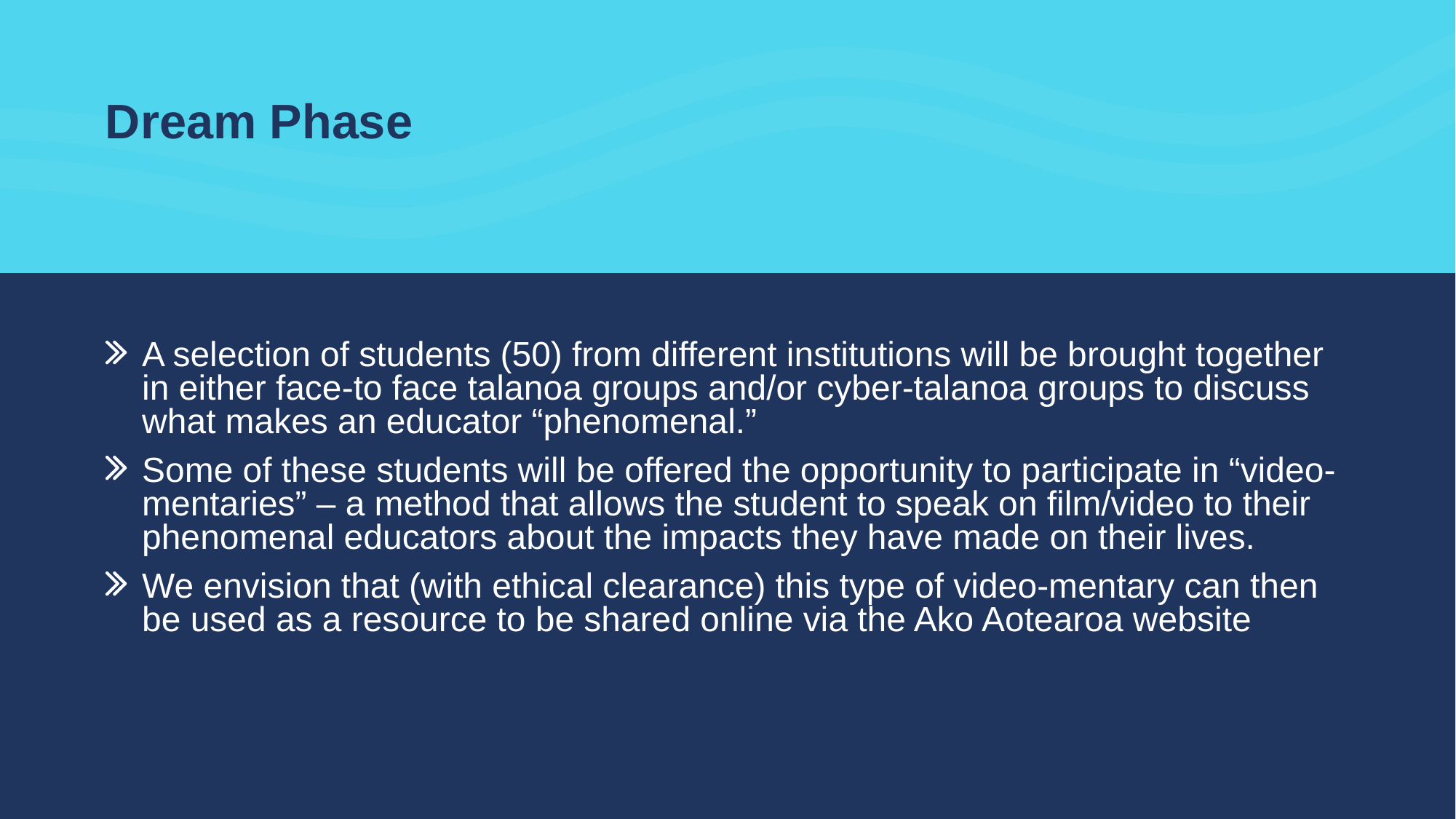

# Dream Phase

A selection of students (50) from different institutions will be brought together in either face-to face talanoa groups and/or cyber-talanoa groups to discuss what makes an educator “phenomenal.”
Some of these students will be offered the opportunity to participate in “video-mentaries” – a method that allows the student to speak on film/video to their phenomenal educators about the impacts they have made on their lives.
We envision that (with ethical clearance) this type of video-mentary can then be used as a resource to be shared online via the Ako Aotearoa website